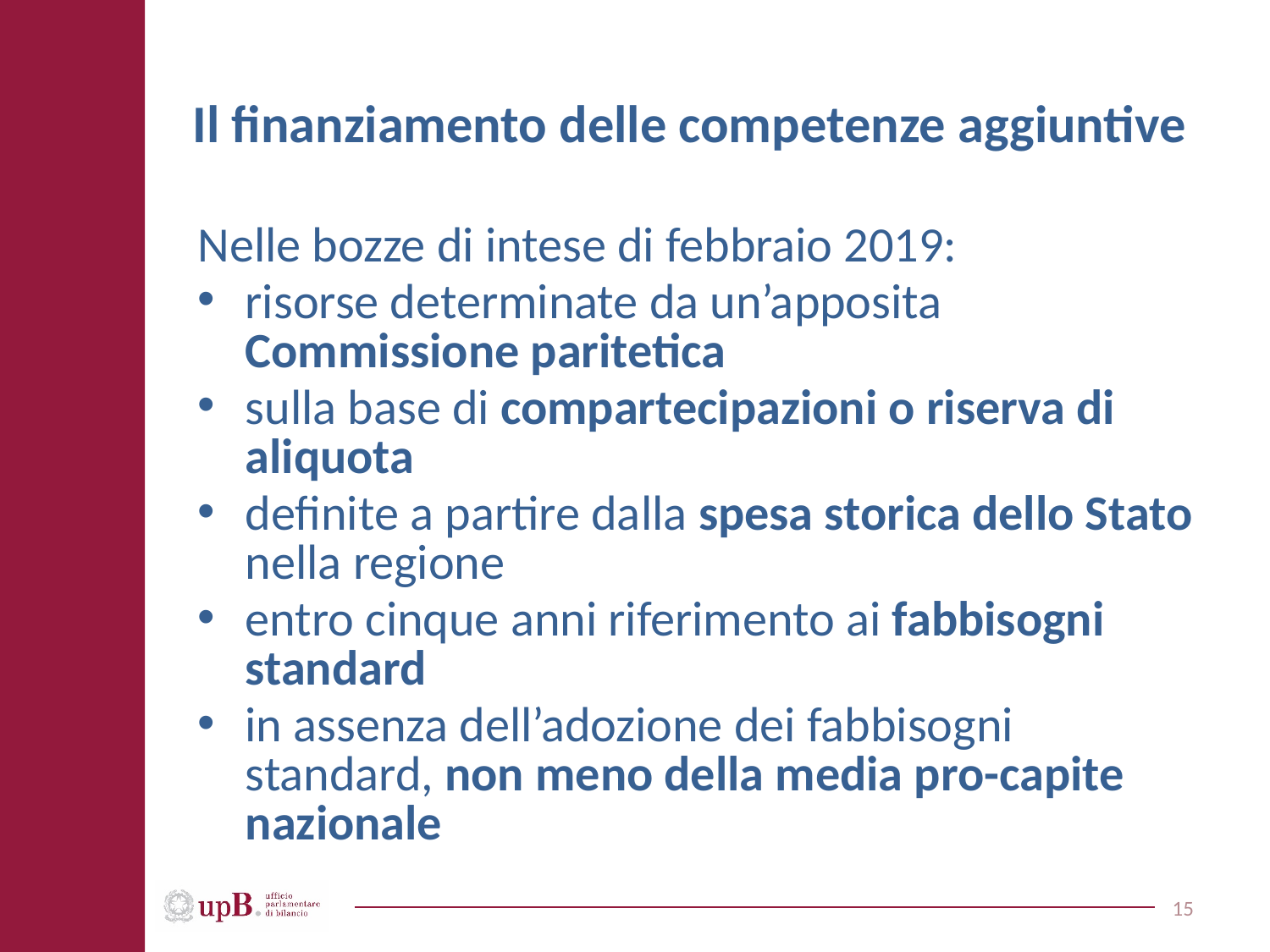

# Il finanziamento delle competenze aggiuntive
Nelle bozze di intese di febbraio 2019:
risorse determinate da un’apposita Commissione paritetica
sulla base di compartecipazioni o riserva di aliquota
definite a partire dalla spesa storica dello Stato nella regione
entro cinque anni riferimento ai fabbisogni standard
in assenza dell’adozione dei fabbisogni standard, non meno della media pro-capite nazionale
15